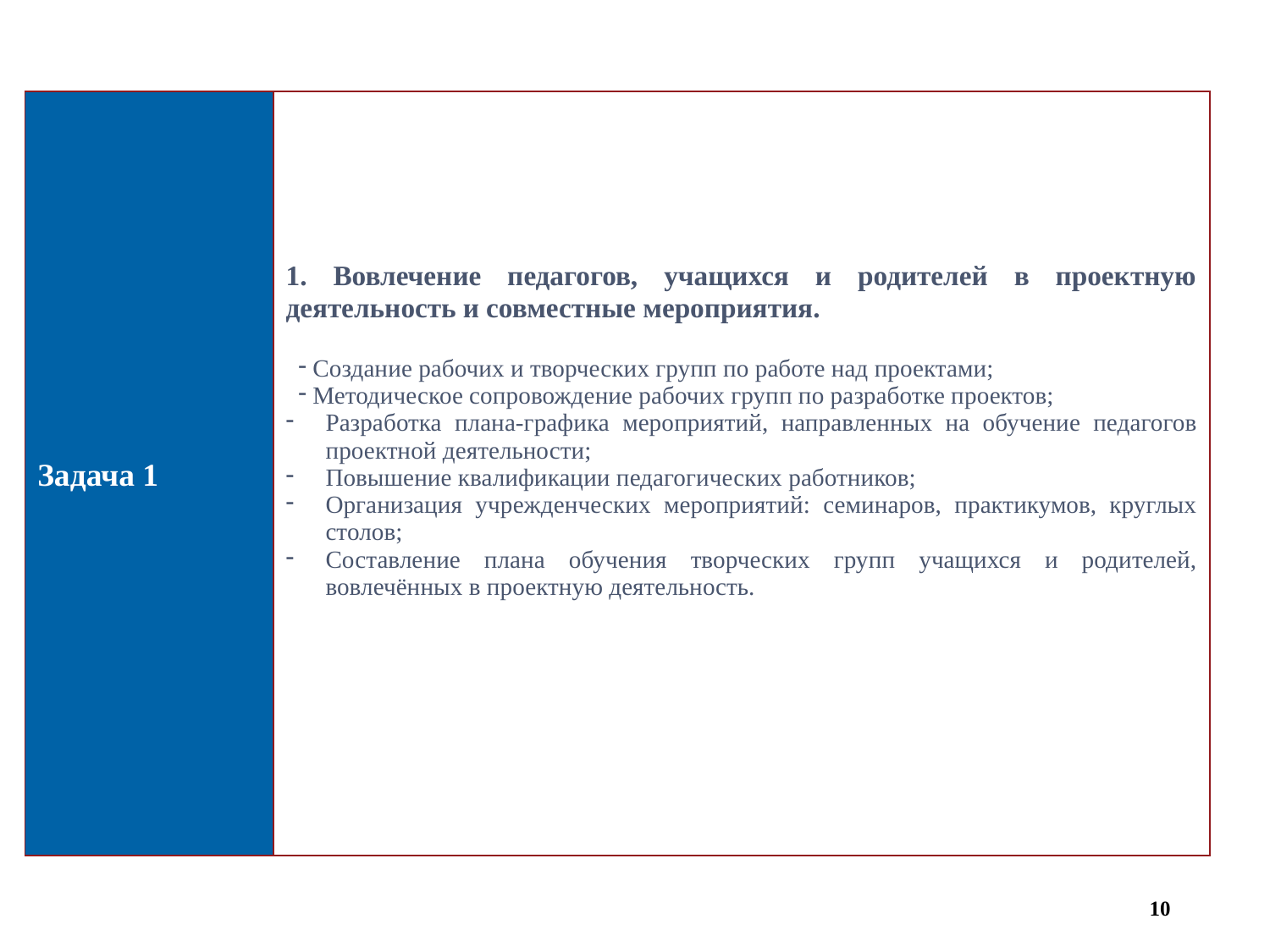

| Задача 1 | 1. Вовлечение педагогов, учащихся и родителей в проектную деятельность и совместные мероприятия. Создание рабочих и творческих групп по работе над проектами; Методическое сопровождение рабочих групп по разработке проектов; Разработка плана-графика мероприятий, направленных на обучение педагогов проектной деятельности; Повышение квалификации педагогических работников; Организация учрежденческих мероприятий: семинаров, практикумов, круглых столов; Составление плана обучения творческих групп учащихся и родителей, вовлечённых в проектную деятельность. |
| --- | --- |
10